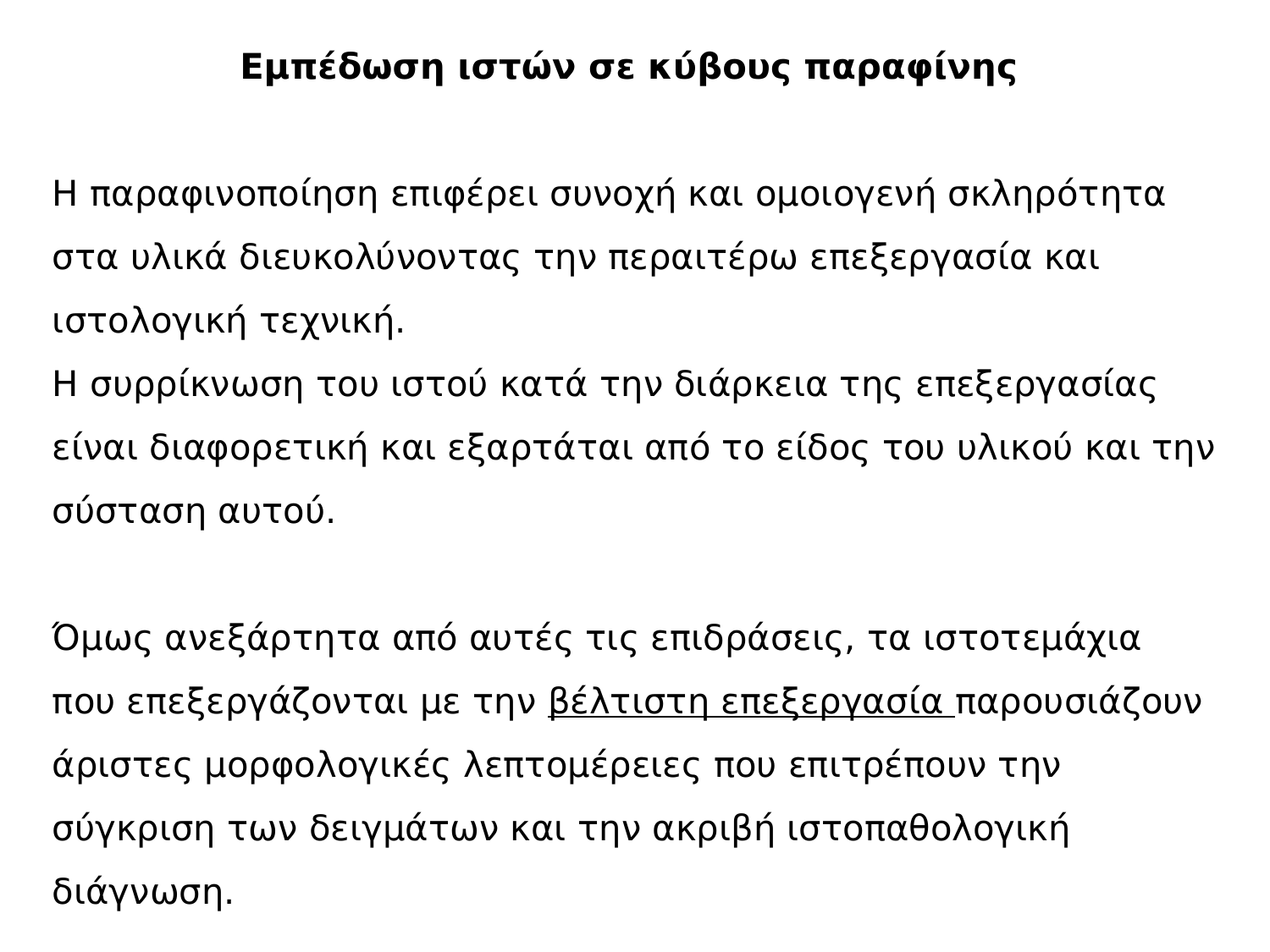

Εμπέδωση ιστών σε κύβους παραφίνης

Η παραφινοποίηση επιφέρει συνοχή και ομοιογενή σκληρότητα στα υλικά διευκολύνοντας την περαιτέρω επεξεργασία και ιστολογική τεχνική.
Η συρρίκνωση του ιστού κατά την διάρκεια της επεξεργασίας είναι διαφορετική και εξαρτάται από το είδος του υλικού και την σύσταση αυτού.

Όμως ανεξάρτητα από αυτές τις επιδράσεις, τα ιστοτεμάχια που επεξεργάζονται με την βέλτιστη επεξεργασία παρουσιάζουν άριστες μορφολογικές λεπτομέρειες που επιτρέπουν την σύγκριση των δειγμάτων και την ακριβή ιστοπαθολογική διάγνωση.